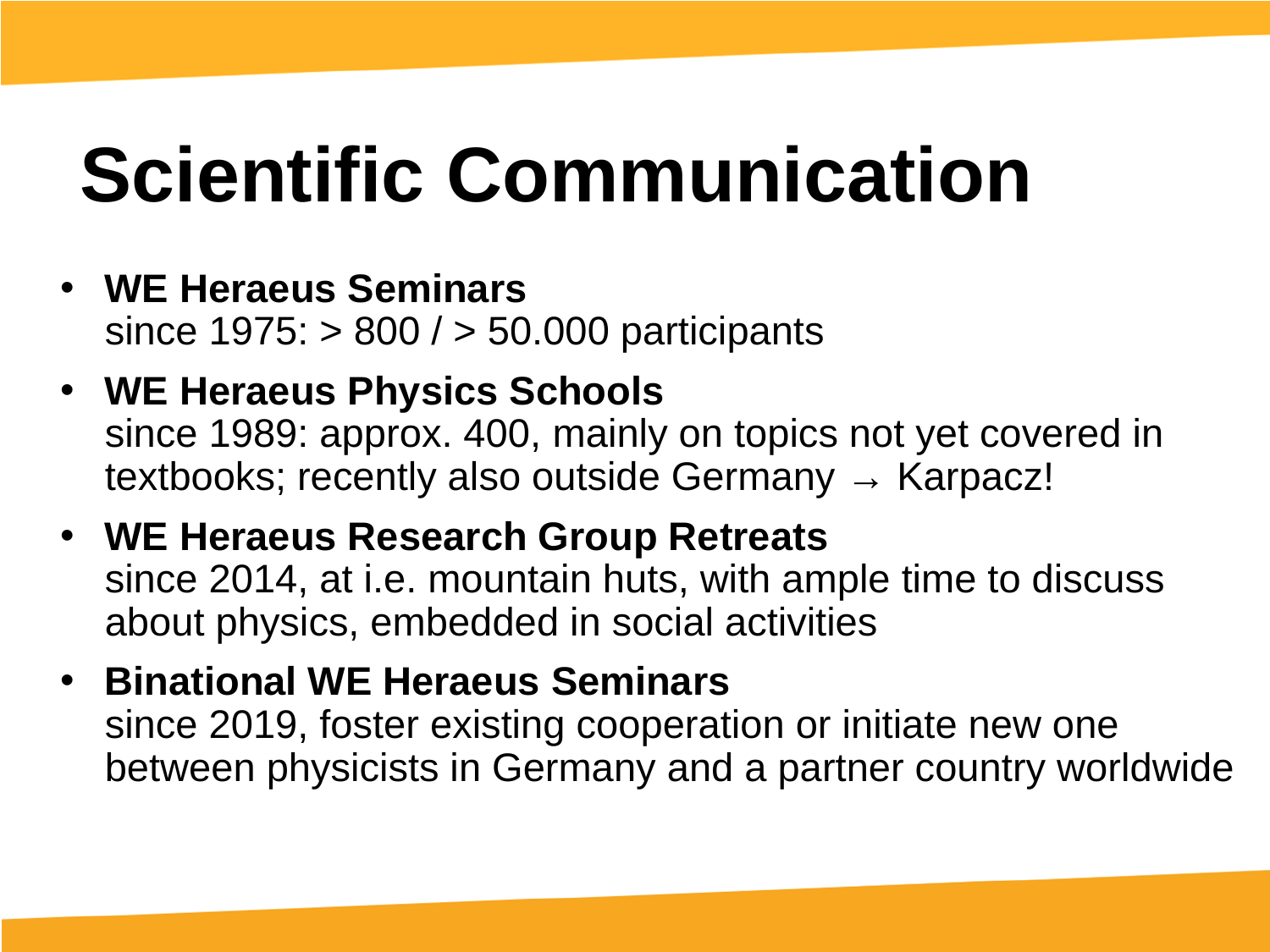

Scientific Communication
WE Heraeus Seminars
since 1975: > 800 / > 50.000 participants
WE Heraeus Physics Schools
since 1989: approx. 400, mainly on topics not yet covered in textbooks; recently also outside Germany → Karpacz!
WE Heraeus Research Group Retreats
since 2014, at i.e. mountain huts, with ample time to discuss about physics, embedded in social activities
Binational WE Heraeus Seminars
since 2019, foster existing cooperation or initiate new one between physicists in Germany and a partner country worldwide